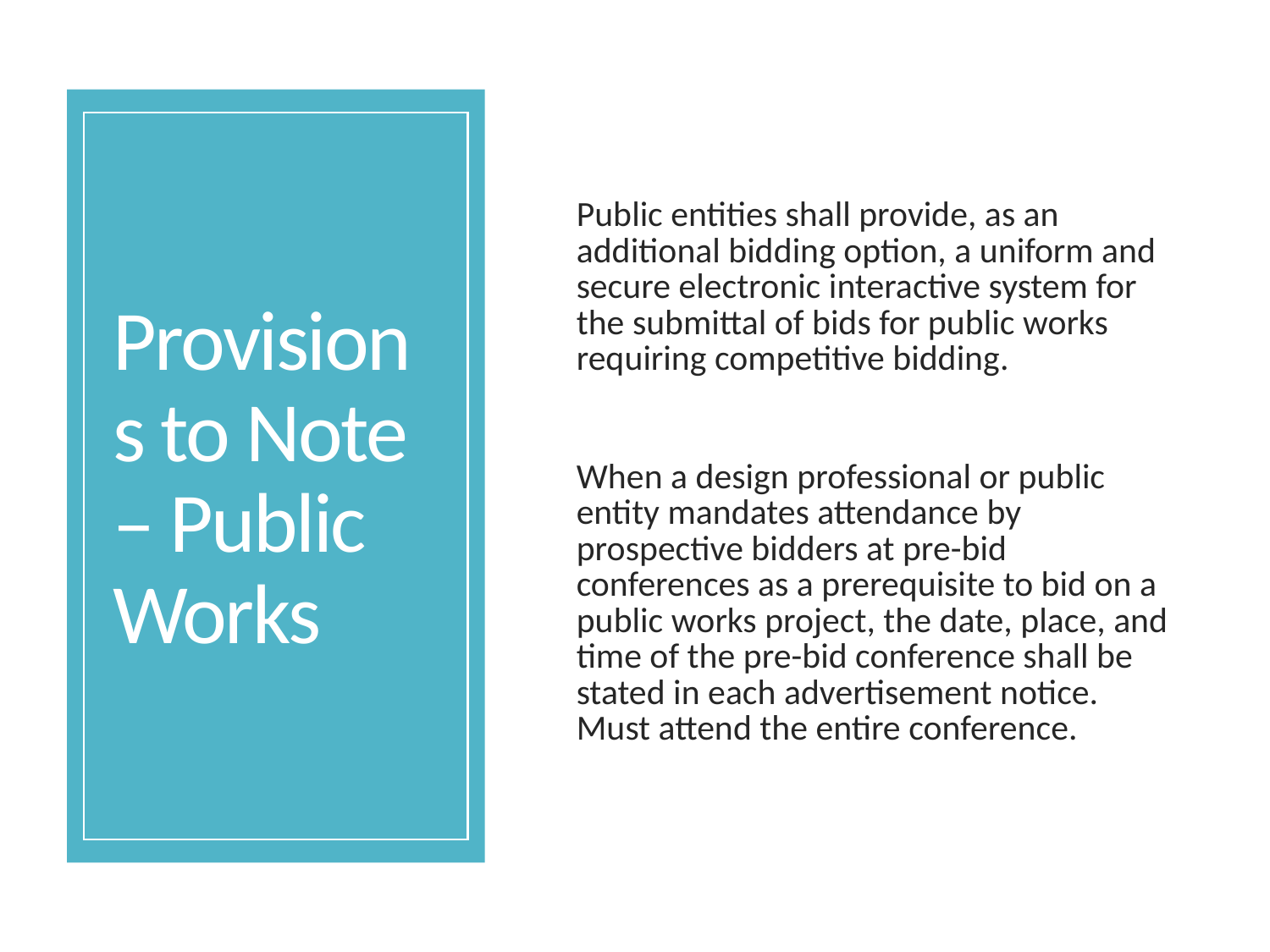

# Provisions to Note – Public Works
Public entities shall provide, as an additional bidding option, a uniform and secure electronic interactive system for the submittal of bids for public works requiring competitive bidding.

When a design professional or public entity mandates attendance by prospective bidders at pre-bid conferences as a prerequisite to bid on a public works project, the date, place, and time of the pre-bid conference shall be stated in each advertisement notice. Must attend the entire conference.